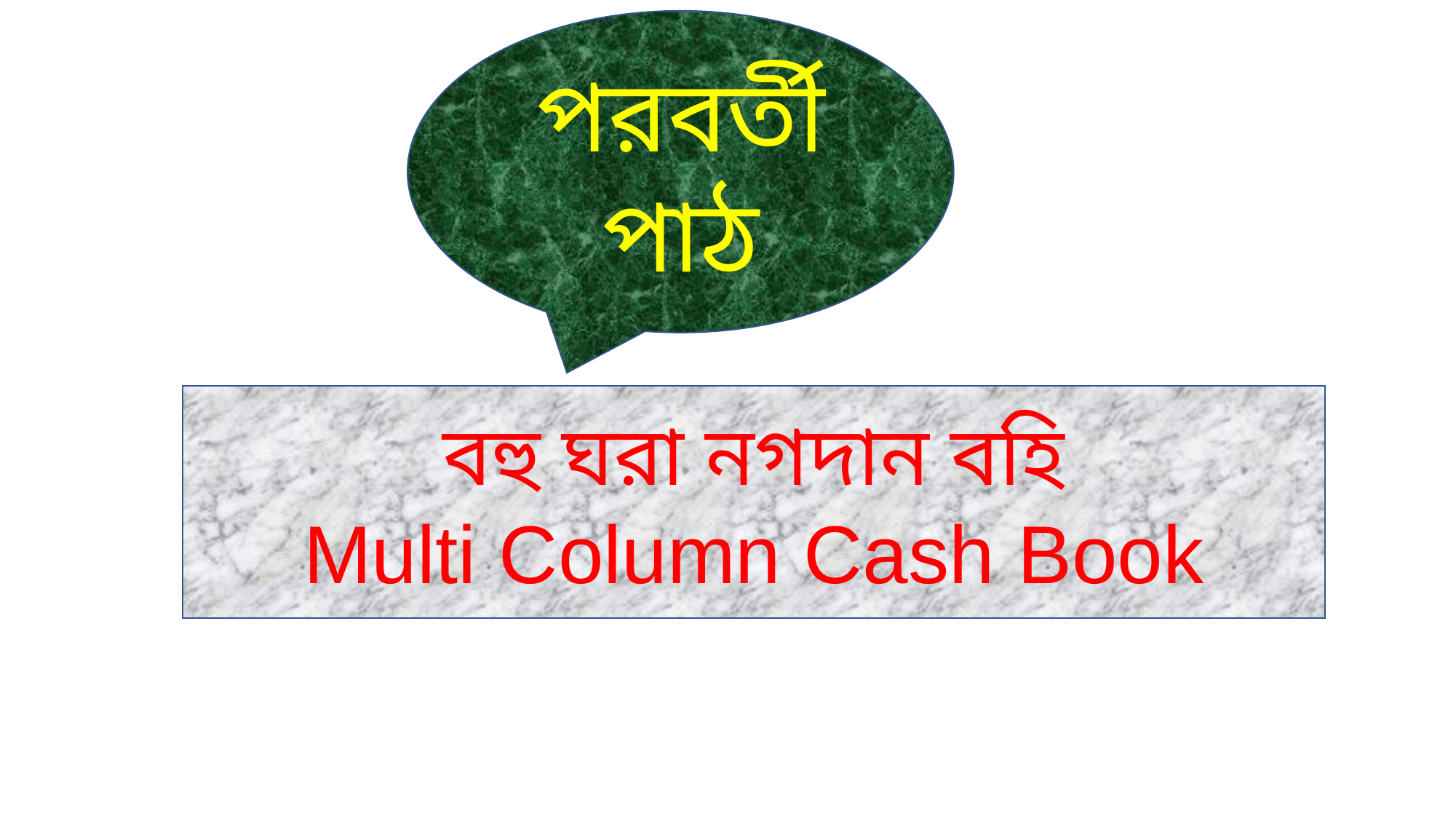

পরবর্তী পাঠ
বহু ঘরা নগদান বহি
Multi Column Cash Book